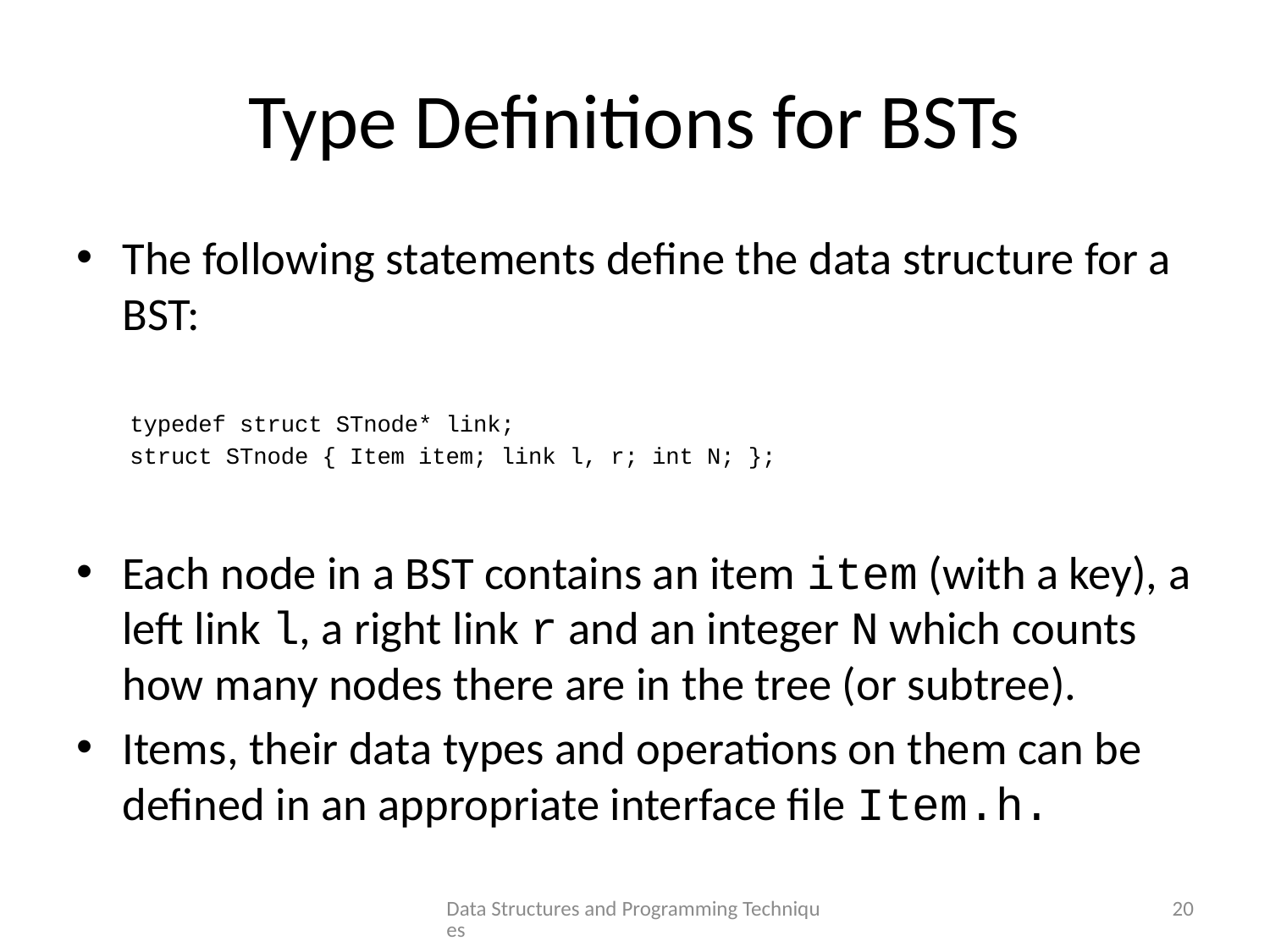

# Type Definitions for BSTs
The following statements define the data structure for a BST:

typedef struct STnode* link;
struct STnode { Item item; link l, r; int N; };

Each node in a BST contains an item item (with a key), a left link l, a right link r and an integer N which counts how many nodes there are in the tree (or subtree).
Items, their data types and operations on them can be defined in an appropriate interface file Item.h.
Data Structures and Programming Techniques
20